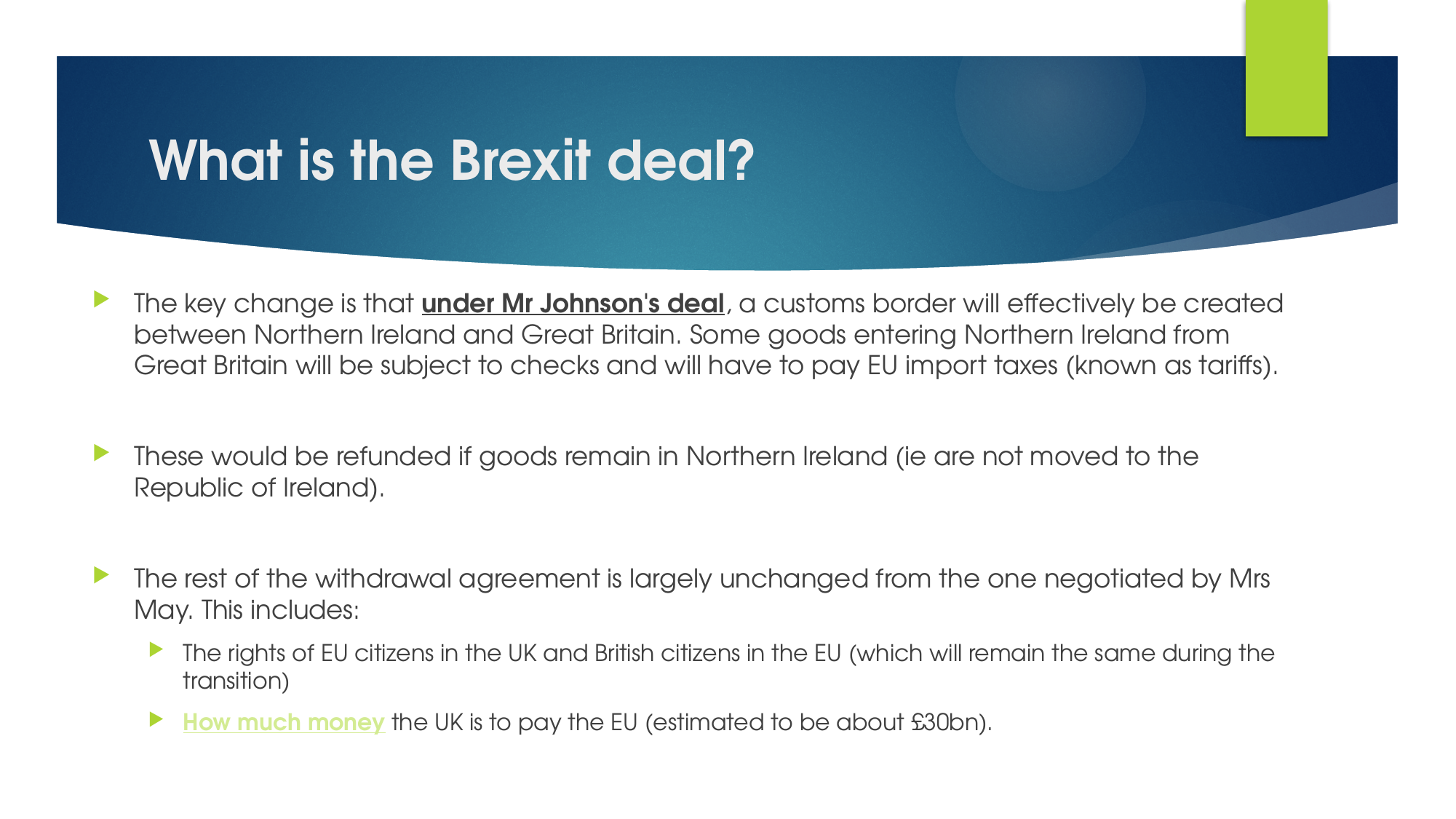

# What is the Brexit deal?
The key change is that under Mr Johnson's deal, a customs border will effectively be created between Northern Ireland and Great Britain. Some goods entering Northern Ireland from Great Britain will be subject to checks and will have to pay EU import taxes (known as tariffs).

These would be refunded if goods remain in Northern Ireland (ie are not moved to the Republic of Ireland).

The rest of the withdrawal agreement is largely unchanged from the one negotiated by Mrs May. This includes:
The rights of EU citizens in the UK and British citizens in the EU (which will remain the same during the transition)
How much money the UK is to pay the EU (estimated to be about £30bn).